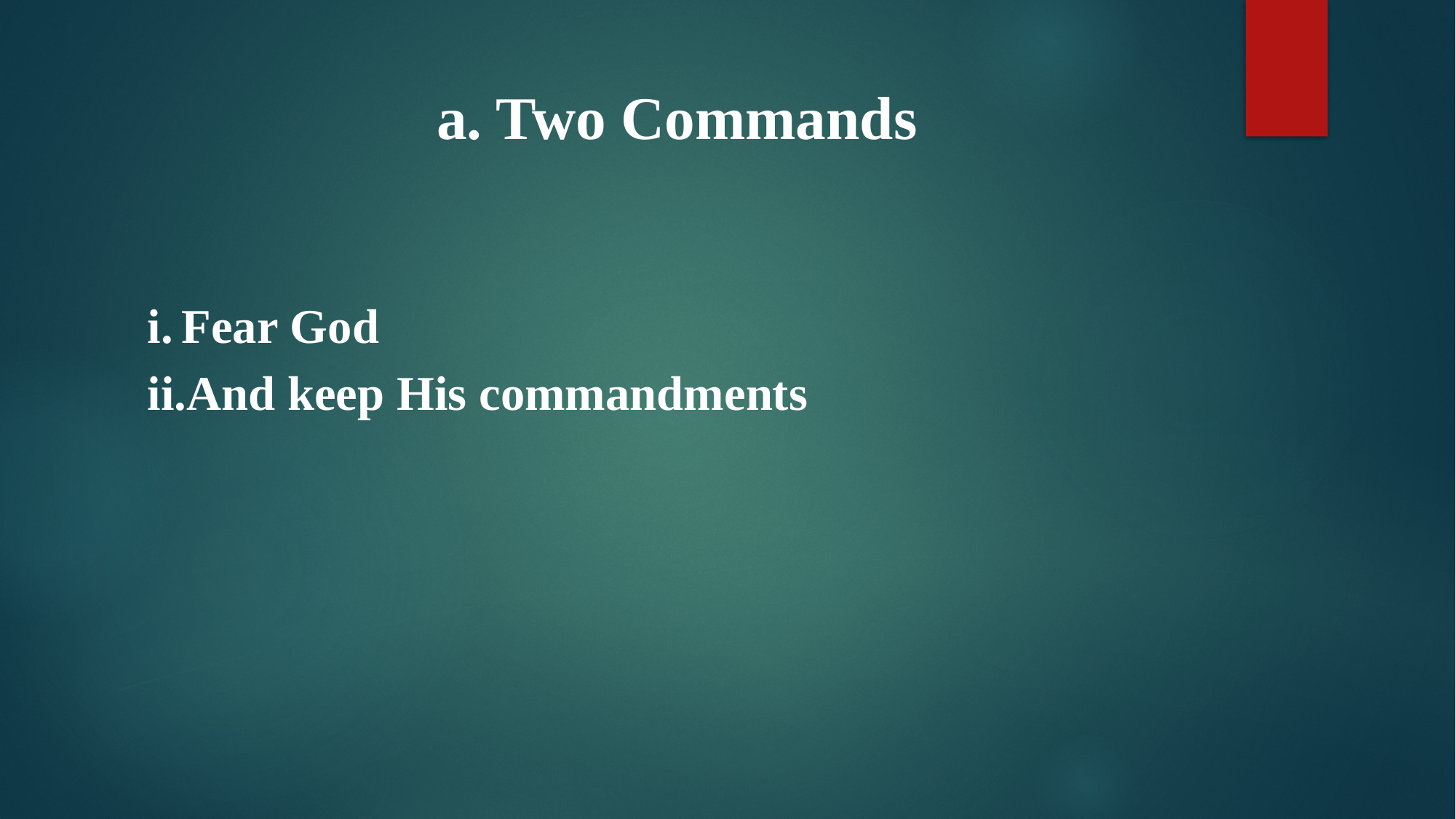

a. Two Commands
Fear God
And keep His commandments